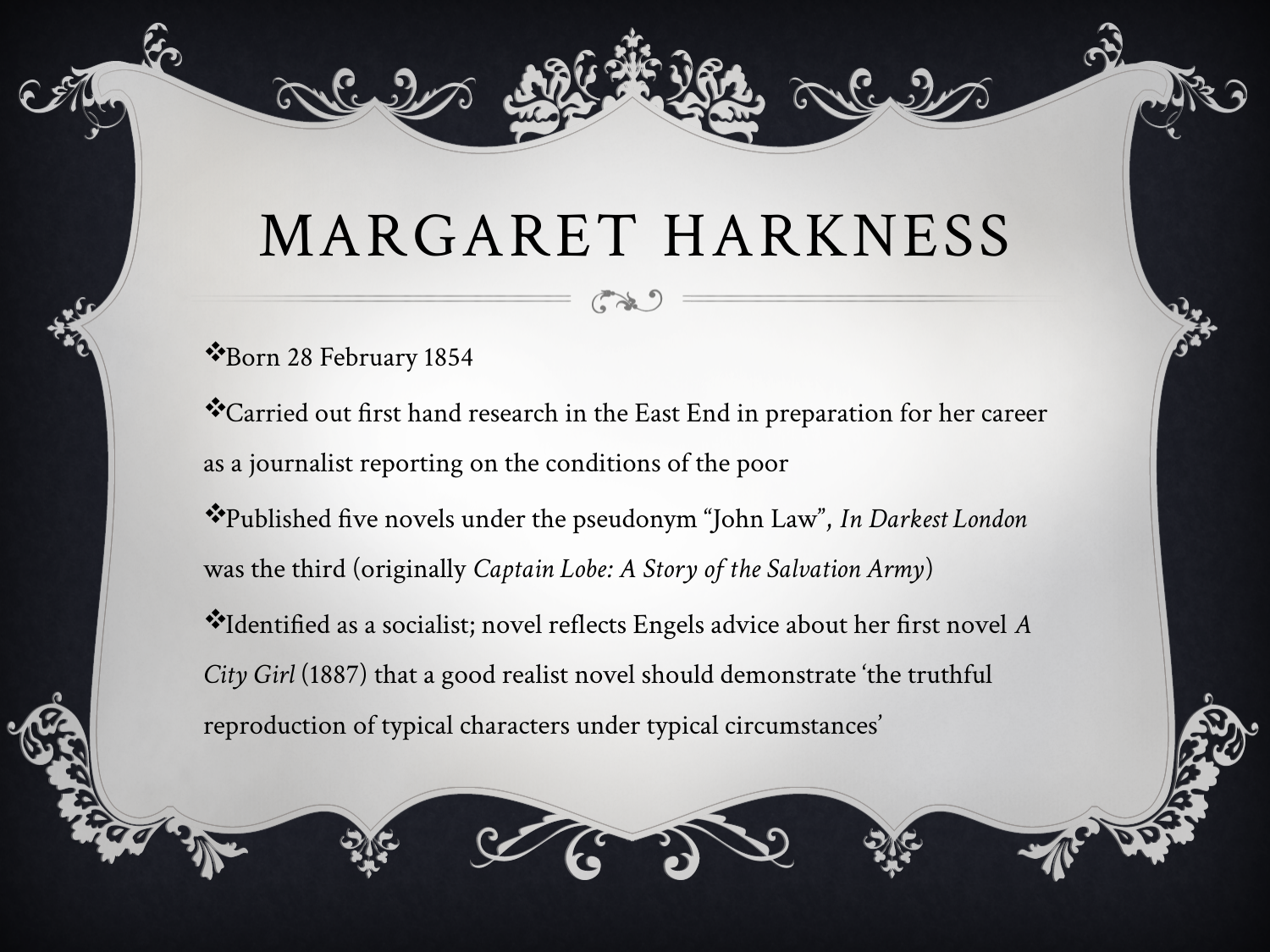

# Margaret Harkness
Born 28 February 1854
Carried out first hand research in the East End in preparation for her career as a journalist reporting on the conditions of the poor
Published five novels under the pseudonym “John Law”, In Darkest London was the third (originally Captain Lobe: A Story of the Salvation Army)
Identified as a socialist; novel reflects Engels advice about her first novel A City Girl (1887) that a good realist novel should demonstrate ‘the truthful reproduction of typical characters under typical circumstances’